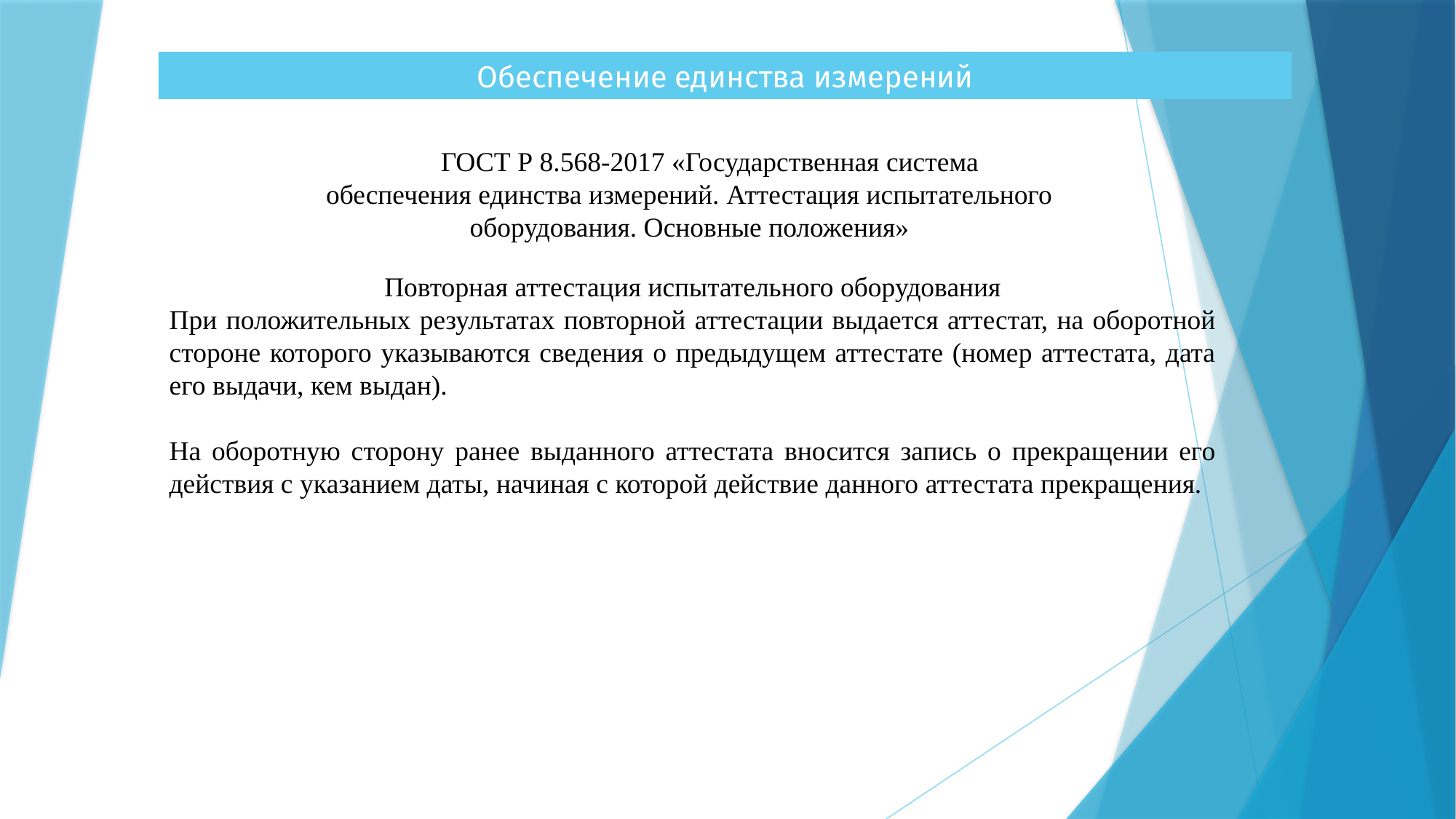

Обеспечение единства измерений
ГОСТ Р 8.568-2017 «Государственная система обеспечения единства измерений. Аттестация испытательного оборудования. Основные положения»
Повторная аттестация испытательного оборудования
При положительных результатах повторной аттестации выдается аттестат, на оборотной стороне которого указываются сведения о предыдущем аттестате (номер аттестата, дата его выдачи, кем выдан).

На оборотную сторону ранее выданного аттестата вносится запись о прекращении его действия с указанием даты, начиная с которой действие данного аттестата прекращения.